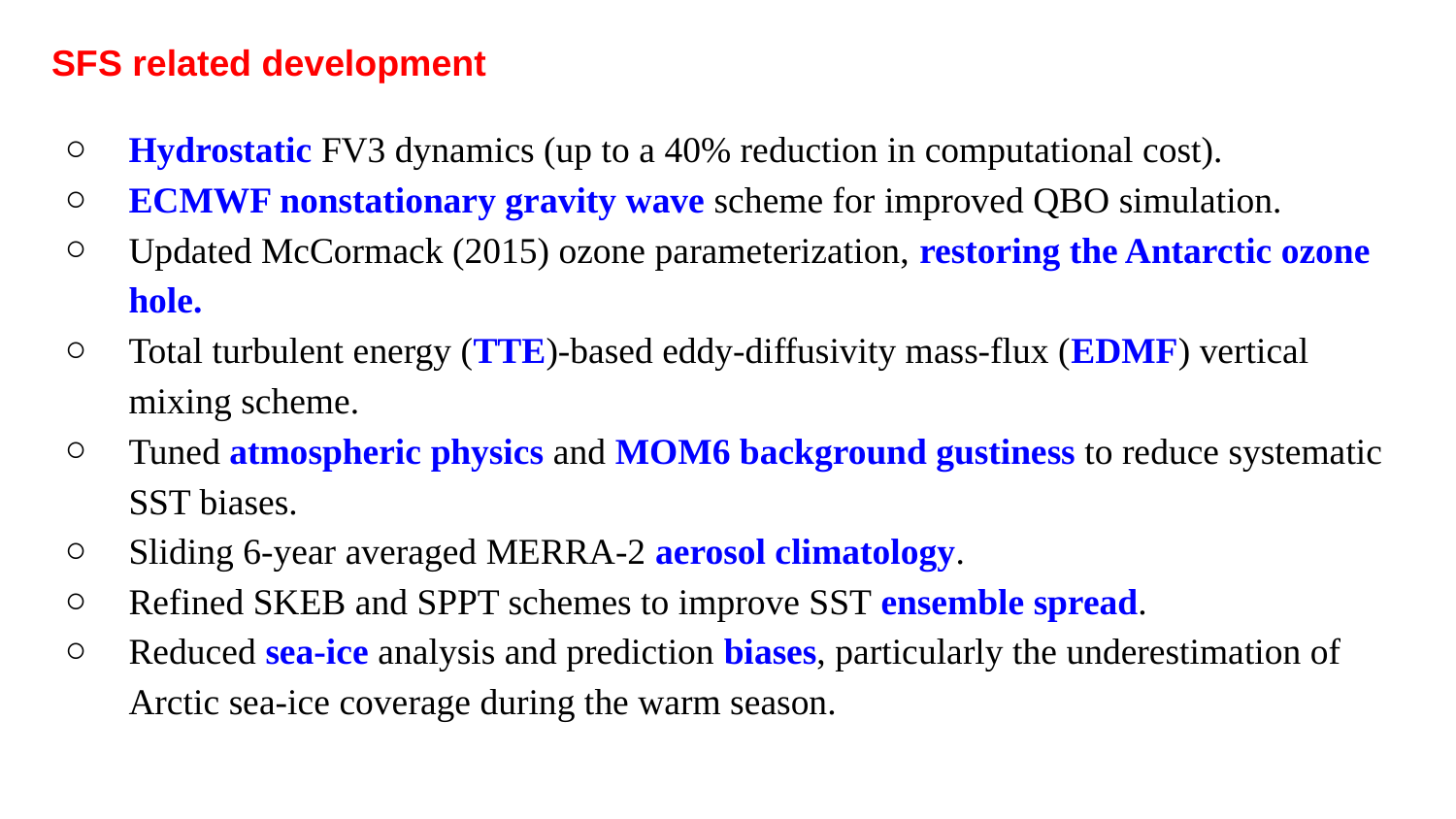

# SFS related development
Hydrostatic FV3 dynamics (up to a 40% reduction in computational cost).
ECMWF nonstationary gravity wave scheme for improved QBO simulation.
Updated McCormack (2015) ozone parameterization, restoring the Antarctic ozone hole.
Total turbulent energy (TTE)-based eddy-diffusivity mass-flux (EDMF) vertical mixing scheme.
Tuned atmospheric physics and MOM6 background gustiness to reduce systematic SST biases.
Sliding 6-year averaged MERRA-2 aerosol climatology.
Refined SKEB and SPPT schemes to improve SST ensemble spread.
Reduced sea-ice analysis and prediction biases, particularly the underestimation of Arctic sea-ice coverage during the warm season.